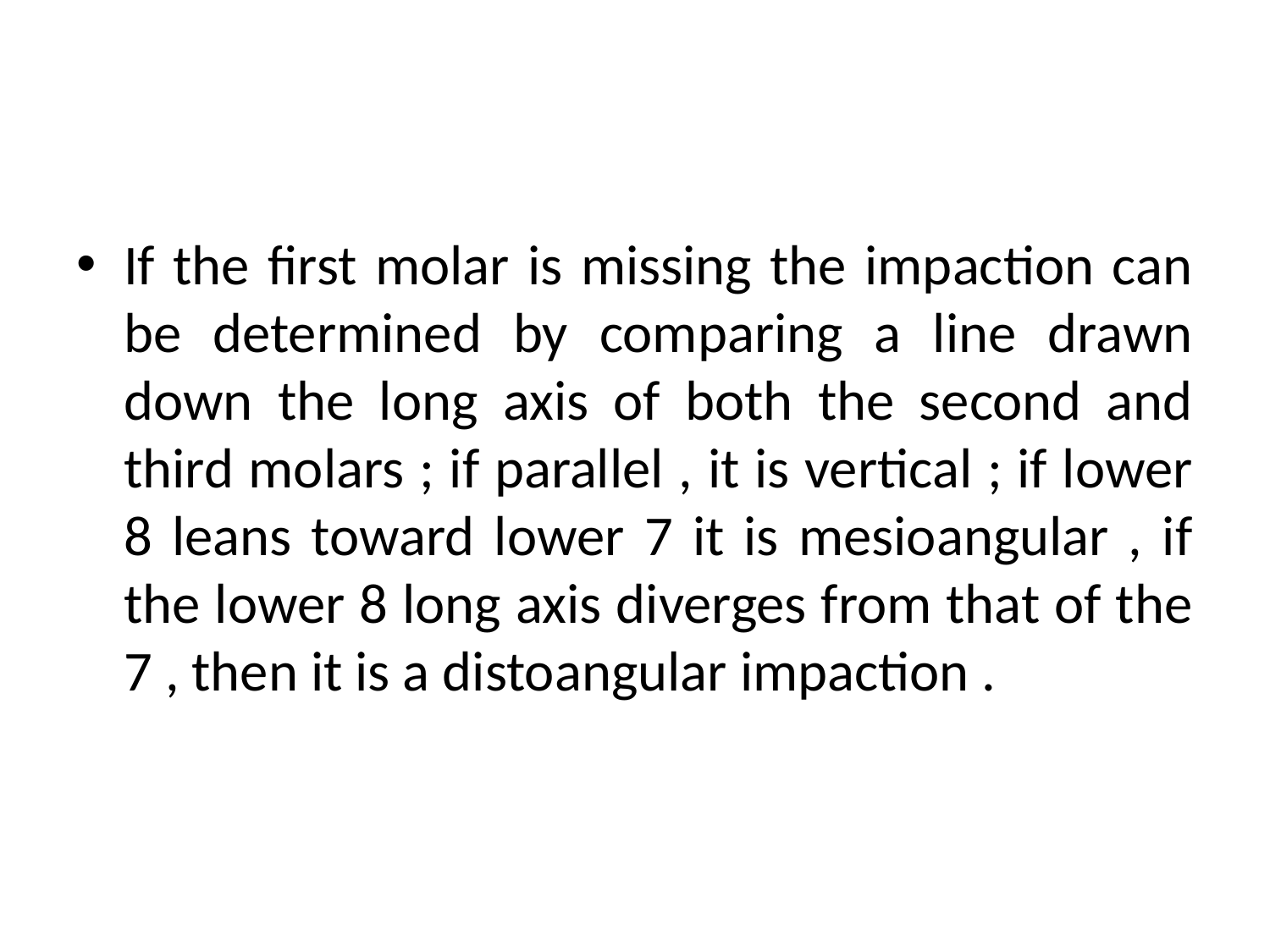

#
If the first molar is missing the impaction can be determined by comparing a line drawn down the long axis of both the second and third molars ; if parallel , it is vertical ; if lower 8 leans toward lower 7 it is mesioangular , if the lower 8 long axis diverges from that of the 7 , then it is a distoangular impaction .